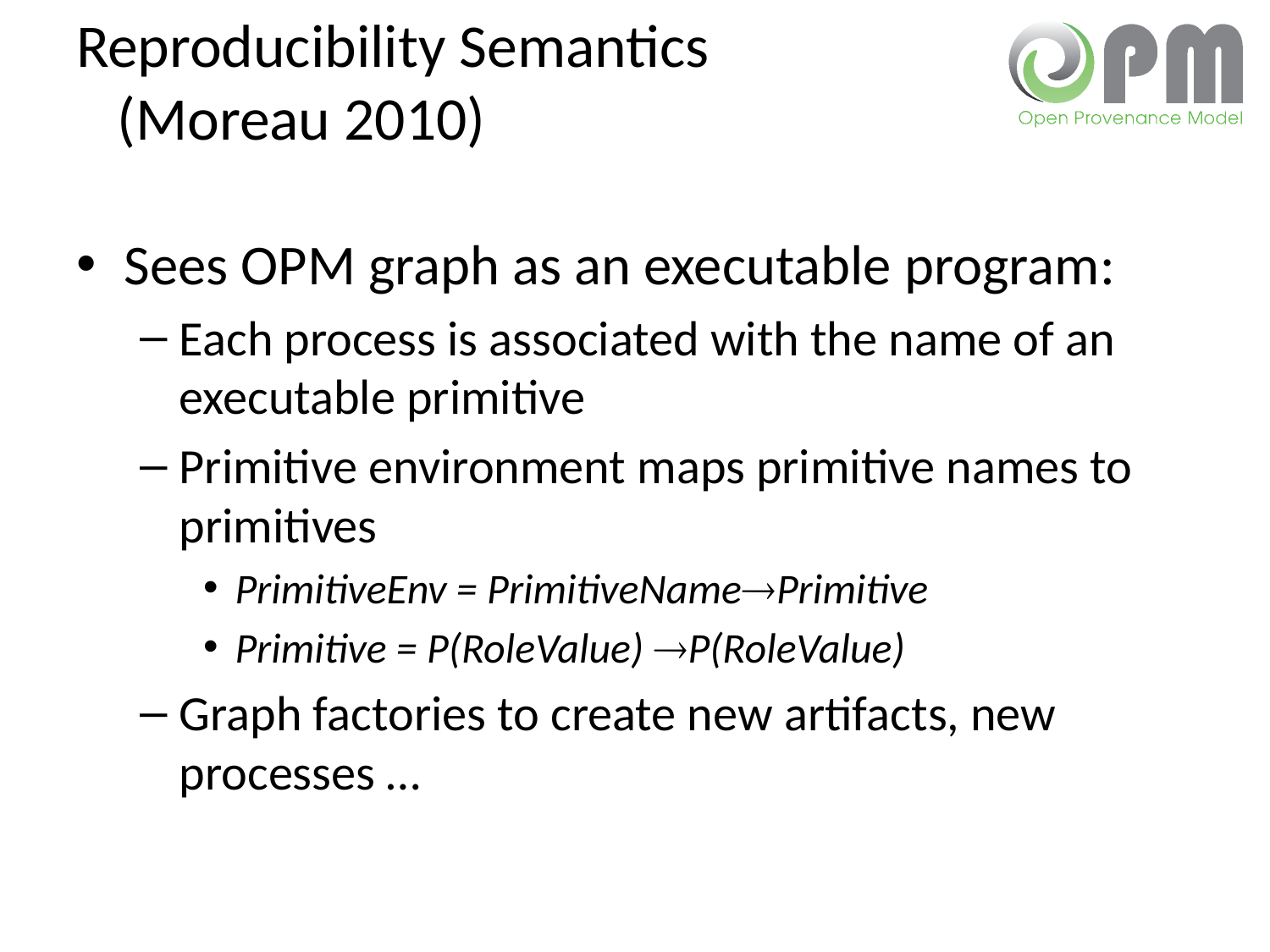

# Reproducibility Semantics (Moreau 2010)
Sees OPM graph as an executable program:
Each process is associated with the name of an executable primitive
Primitive environment maps primitive names to primitives
PrimitiveEnv = PrimitiveName→Primitive
Primitive = P(RoleValue) →P(RoleValue)
Graph factories to create new artifacts, new processes …